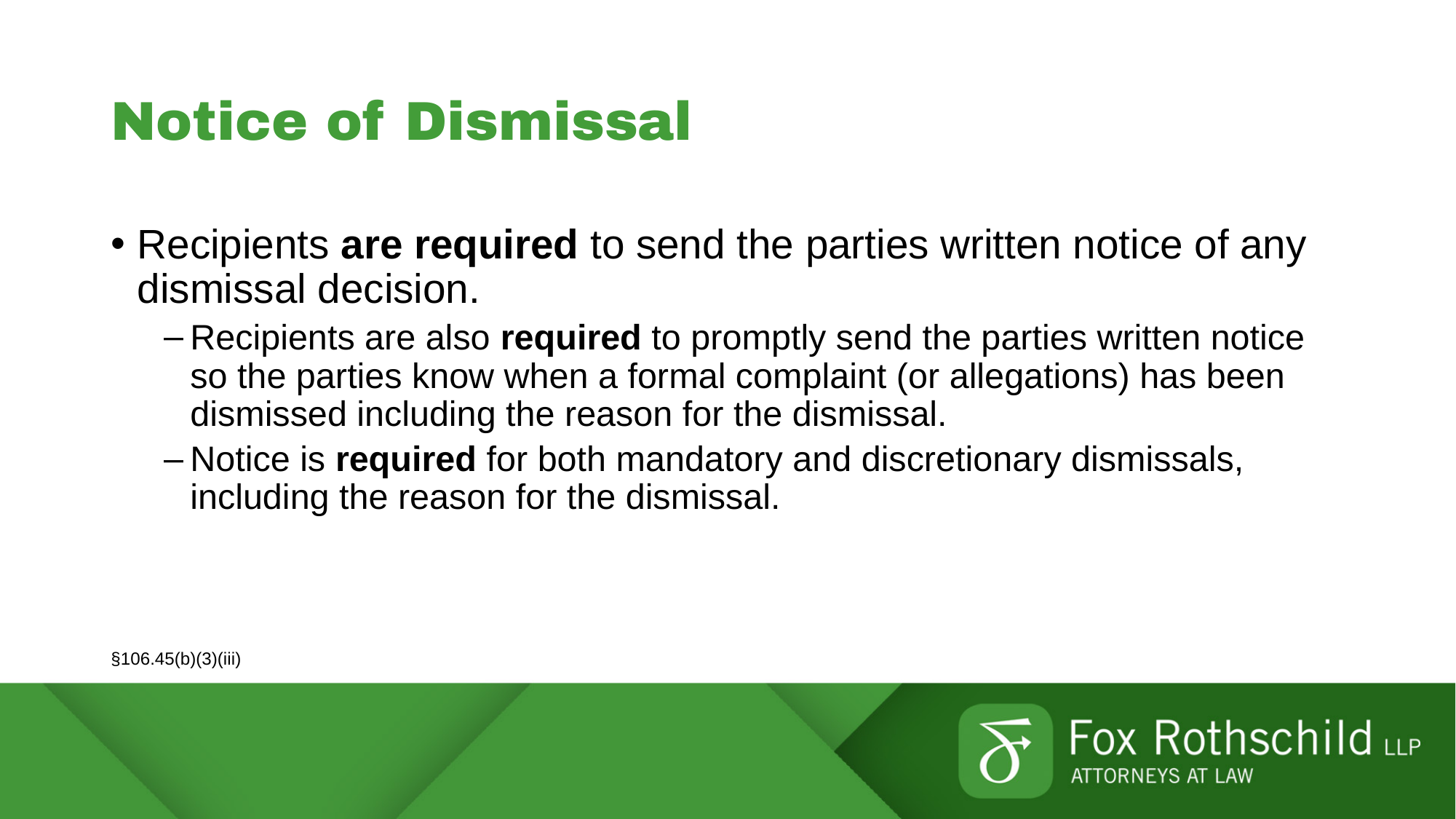

# Notice of Dismissal
Recipients are required to send the parties written notice of any dismissal decision.
Recipients are also required to promptly send the parties written notice so the parties know when a formal complaint (or allegations) has been dismissed including the reason for the dismissal.
Notice is required for both mandatory and discretionary dismissals, including the reason for the dismissal.

§106.45(b)(3)(iii)